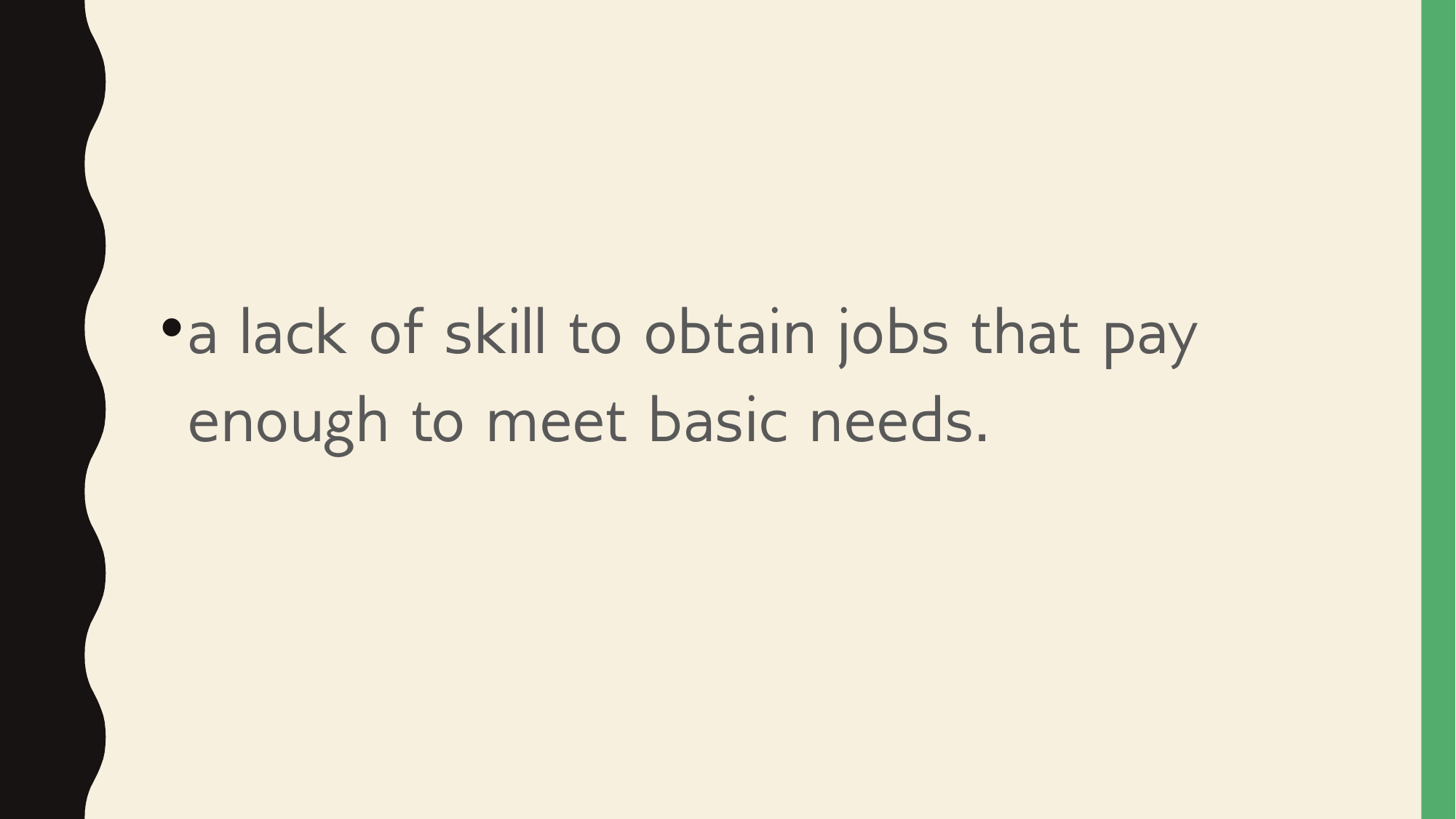

#
a lack of skill to obtain jobs that pay enough to meet basic needs.